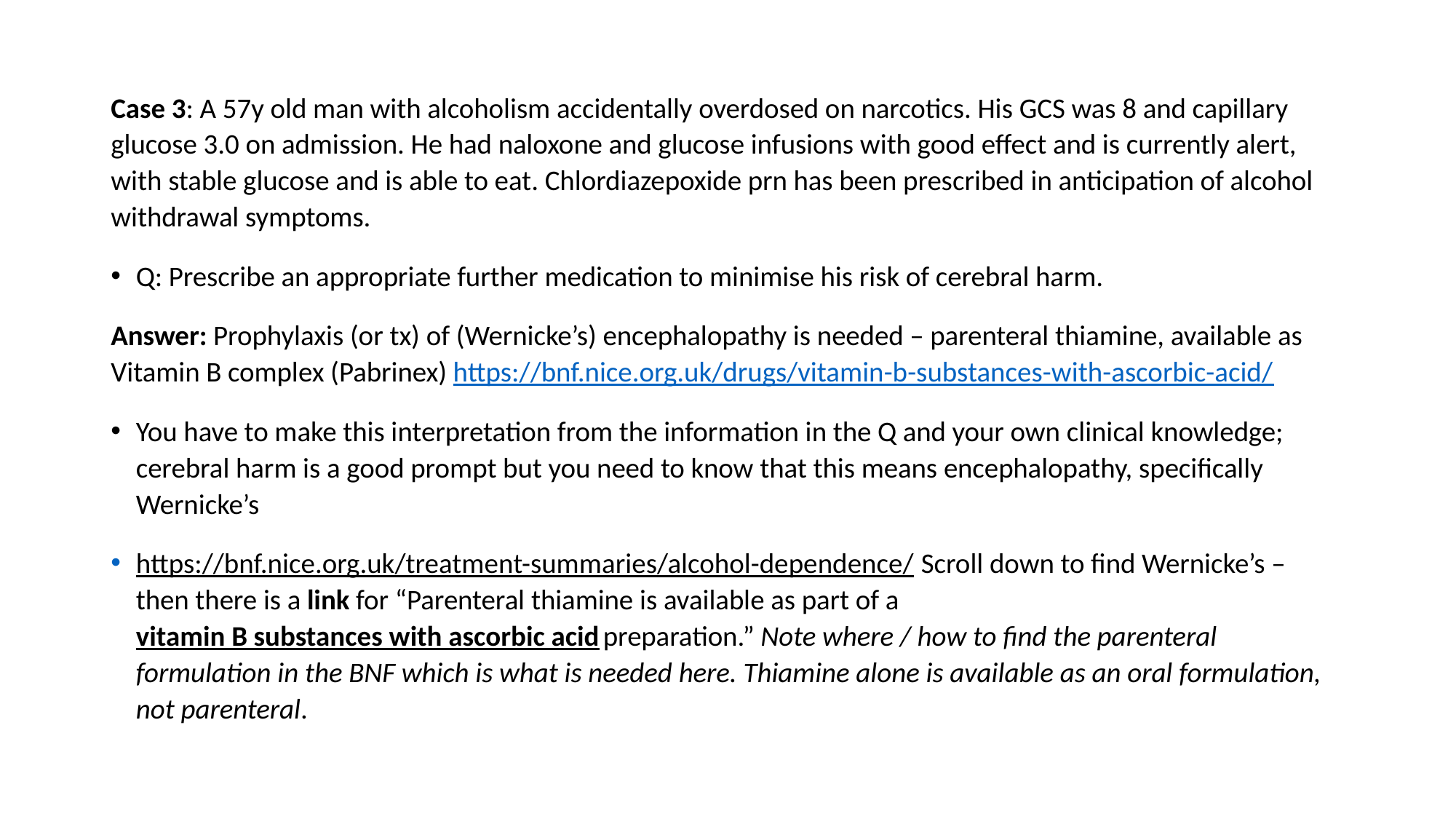

Case 3: A 57y old man with alcoholism accidentally overdosed on narcotics. His GCS was 8 and capillary glucose 3.0 on admission. He had naloxone and glucose infusions with good effect and is currently alert, with stable glucose and is able to eat. Chlordiazepoxide prn has been prescribed in anticipation of alcohol withdrawal symptoms.
Q: Prescribe an appropriate further medication to minimise his risk of cerebral harm.
Answer: Prophylaxis (or tx) of (Wernicke’s) encephalopathy is needed – parenteral thiamine, available as Vitamin B complex (Pabrinex) https://bnf.nice.org.uk/drugs/vitamin-b-substances-with-ascorbic-acid/
You have to make this interpretation from the information in the Q and your own clinical knowledge; cerebral harm is a good prompt but you need to know that this means encephalopathy, specifically Wernicke’s
https://bnf.nice.org.uk/treatment-summaries/alcohol-dependence/  Scroll down to find Wernicke’s – then there is a link for “Parenteral thiamine is available as part of a vitamin B substances with ascorbic acid preparation.” Note where / how to find the parenteral formulation in the BNF which is what is needed here. Thiamine alone is available as an oral formulation, not parenteral.